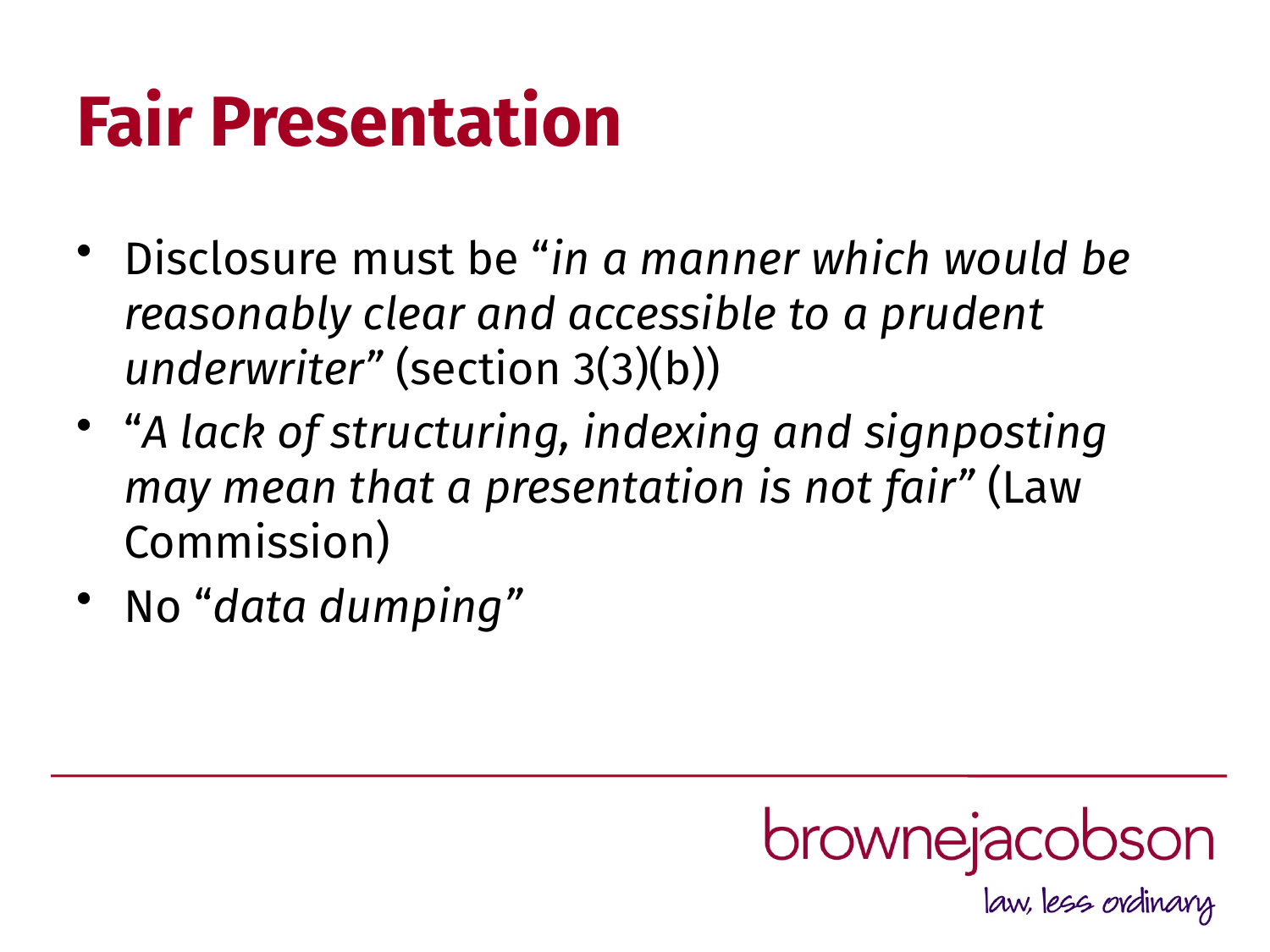

# Fair Presentation
Disclosure must be “in a manner which would be reasonably clear and accessible to a prudent underwriter” (section 3(3)(b))
“A lack of structuring, indexing and signposting may mean that a presentation is not fair” (Law Commission)
No “data dumping”